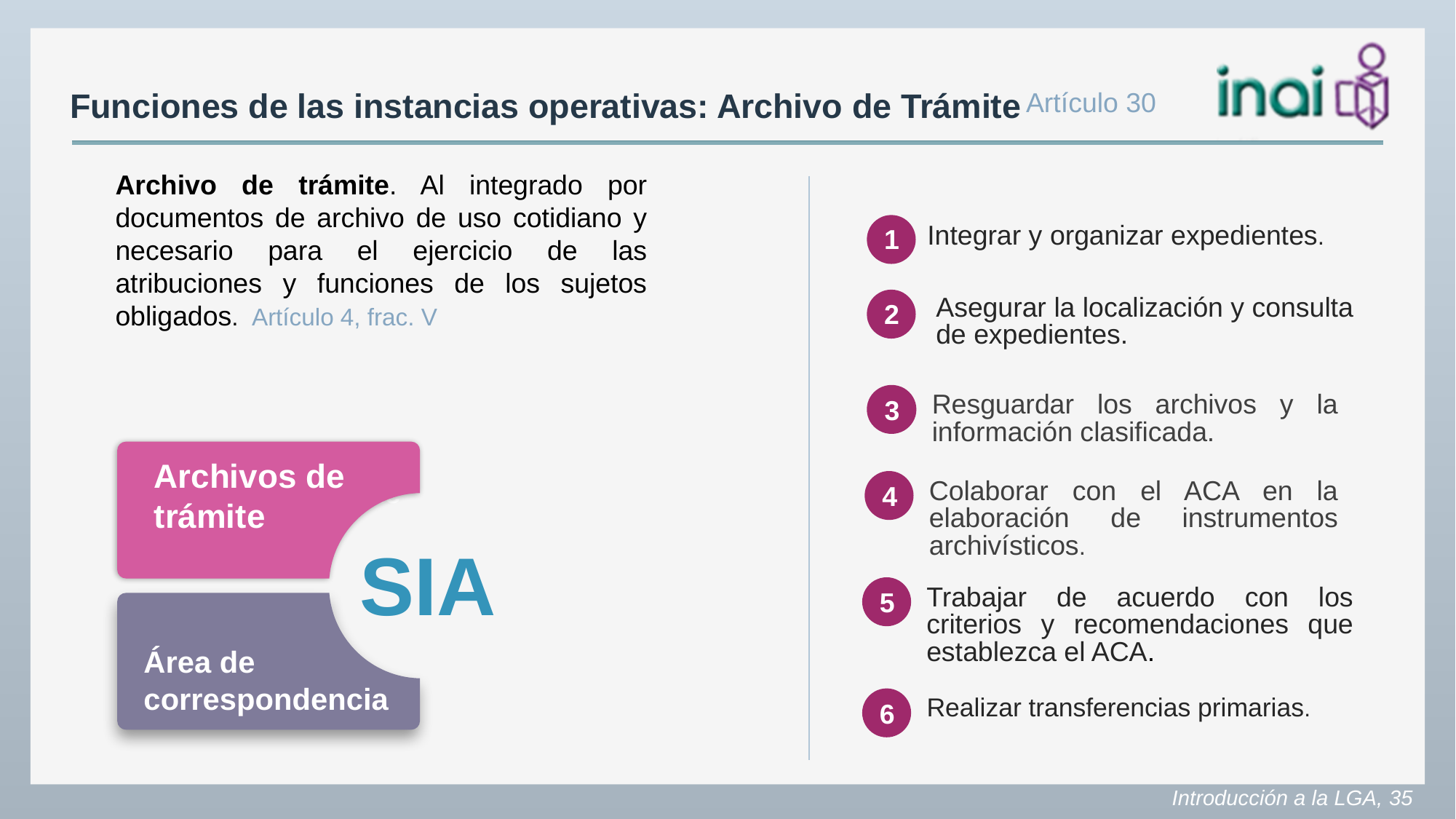

# Funciones de las instancias operativas: Archivo de Trámite
Artículo 30
Archivo de trámite. Al integrado por documentos de archivo de uso cotidiano y necesario para el ejercicio de las atribuciones y funciones de los sujetos obligados.  Artículo 4, frac. V

Integrar y organizar expedientes.

1

2
Asegurar la localización y consulta de expedientes.

3
Resguardar los archivos y la información clasificada.

4
Colaborar con el ACA en la elaboración de instrumentos archivísticos.

5
Trabajar de acuerdo con los criterios y recomendaciones que establezca el ACA.

6
Realizar transferencias primarias.

Archivos de trámite
Archivos de trámite
SIA
Área de correspondencia
Introducción a la LGA, 35